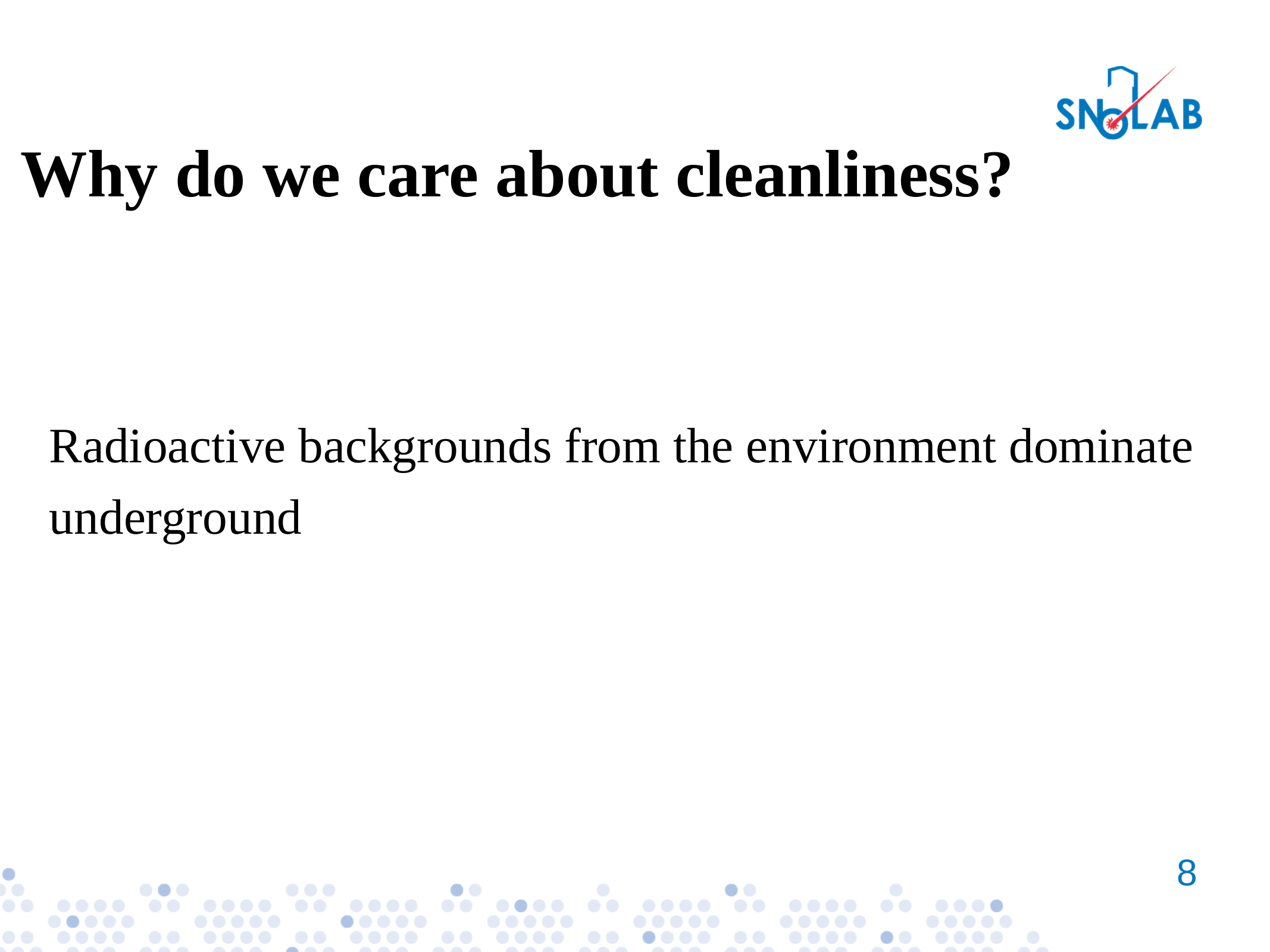

Why do we care about cleanliness?
Radioactive backgrounds from the environment dominate
underground
8